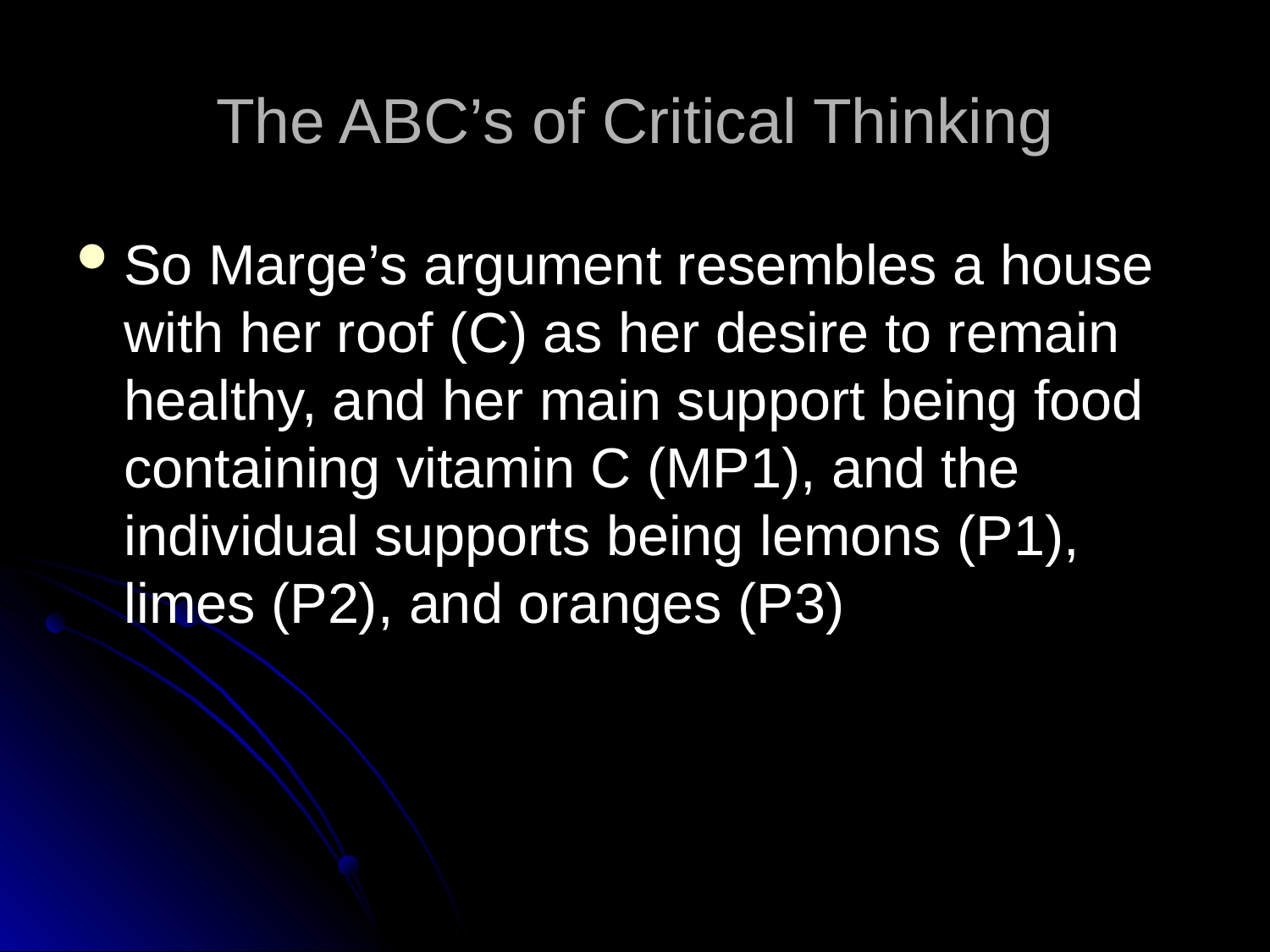

# The ABC’s of Critical Thinking
So Marge’s argument resembles a house with her roof (C) as her desire to remain healthy, and her main support being food containing vitamin C (MP1), and the individual supports being lemons (P1), limes (P2), and oranges (P3)